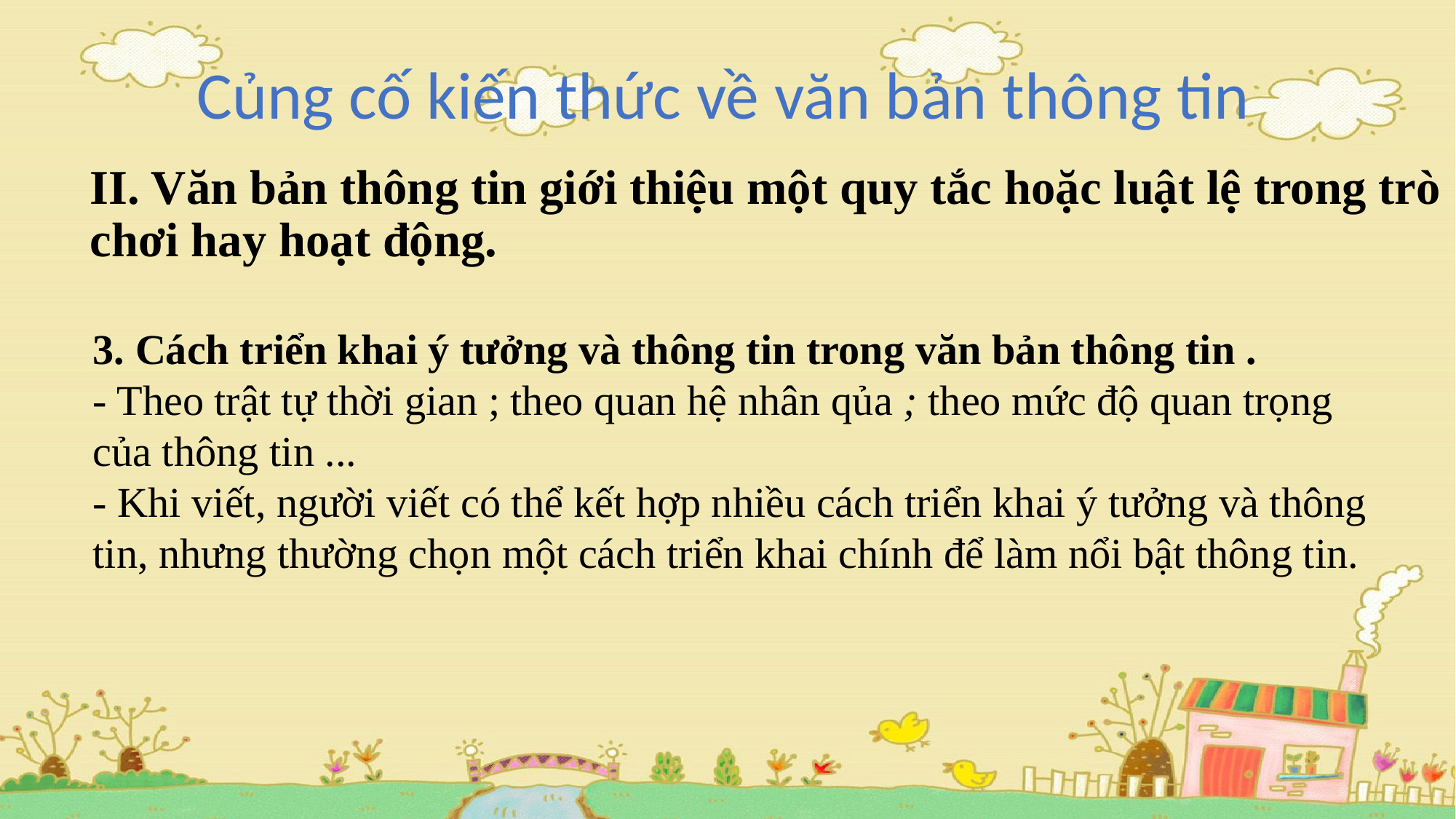

Củng cố kiến thức về văn bản thông tin
# II. Văn bản thông tin giới thiệu một quy tắc hoặc luật lệ trong trò chơi hay hoạt động.
3. Cách triển khai ý tưởng và thông tin trong văn bản thông tin .
- Theo trật tự thời gian ; theo quan hệ nhân qủa ; theo mức độ quan trọng của thông tin ...
- Khi viết, người viết có thể kết hợp nhiều cách triển khai ý tưởng và thông tin, nhưng thường chọn một cách triển khai chính để làm nổi bật thông tin.